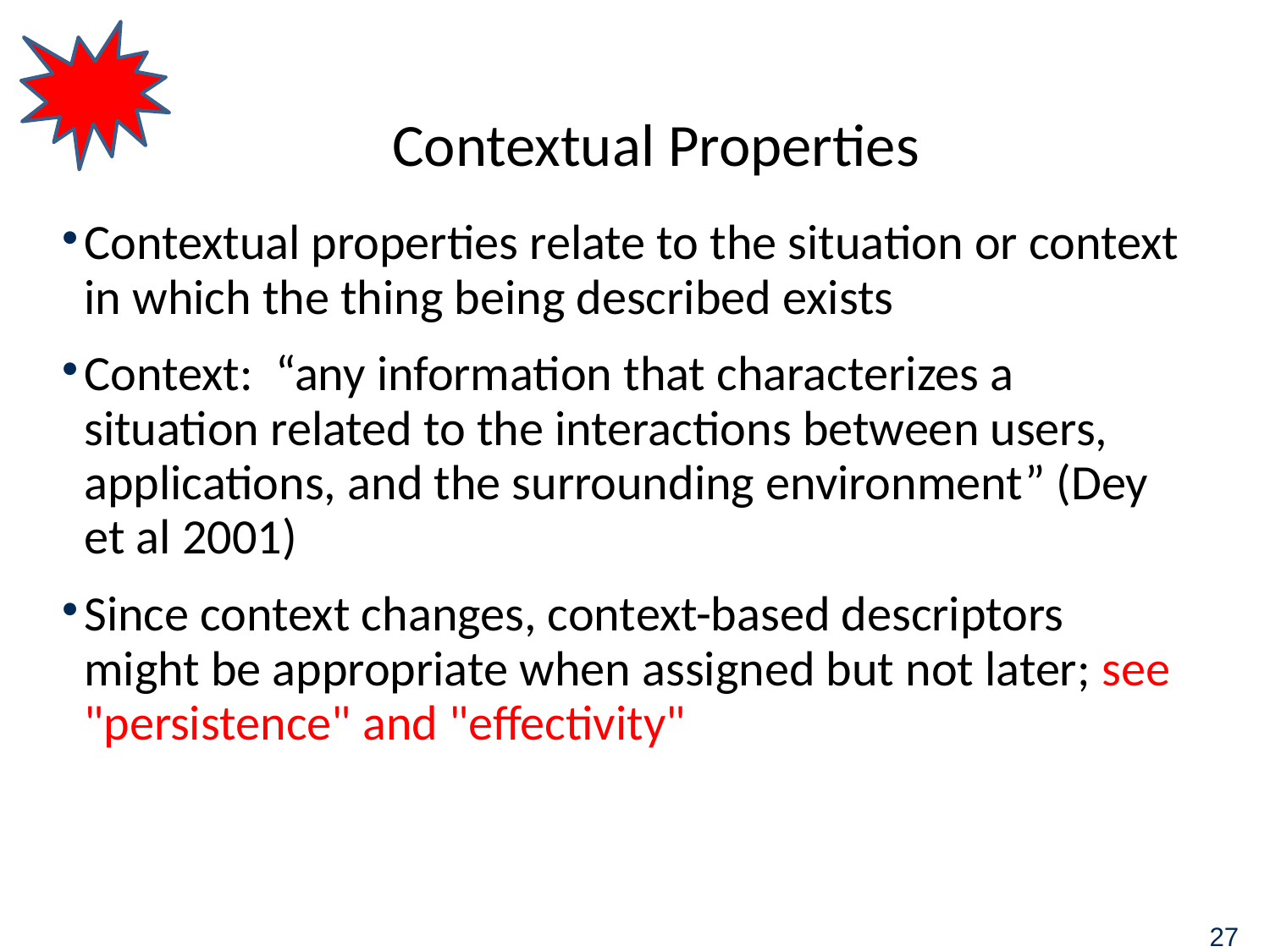

# Contextual Properties
Contextual properties relate to the situation or context in which the thing being described exists
Context:  “any information that characterizes a situation related to the interactions between users, applications, and the surrounding environment” (Dey et al 2001)
Since context changes, context-based descriptors might be appropriate when assigned but not later; see "persistence" and "effectivity"
27